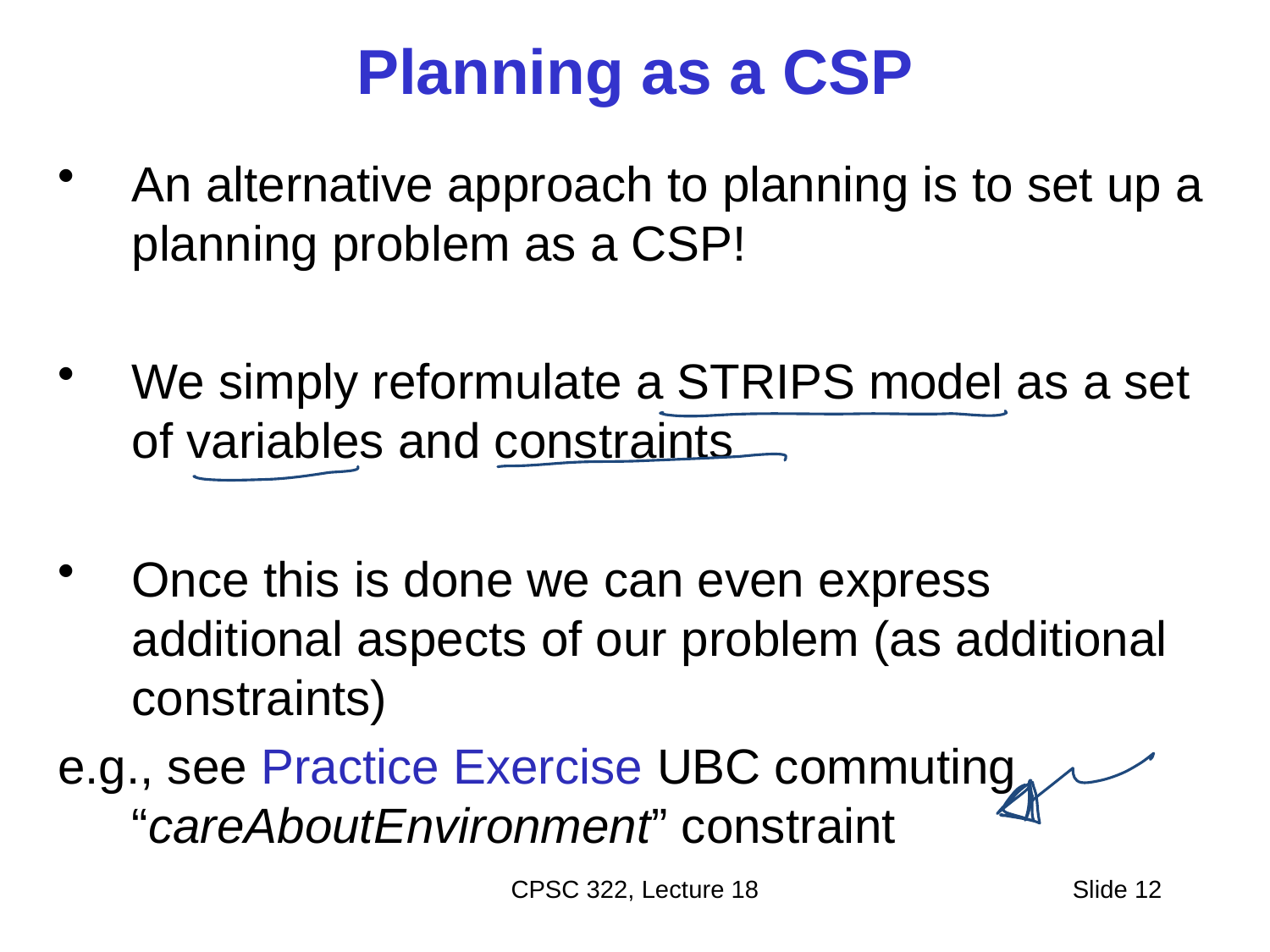

# Planning as a CSP
An alternative approach to planning is to set up a planning problem as a CSP!

We simply reformulate a STRIPS model as a set of variables and constraints

Once this is done we can even express additional aspects of our problem (as additional constraints)
e.g., see Practice Exercise UBC commuting “careAboutEnvironment” constraint
CPSC 322, Lecture 18
Slide 12